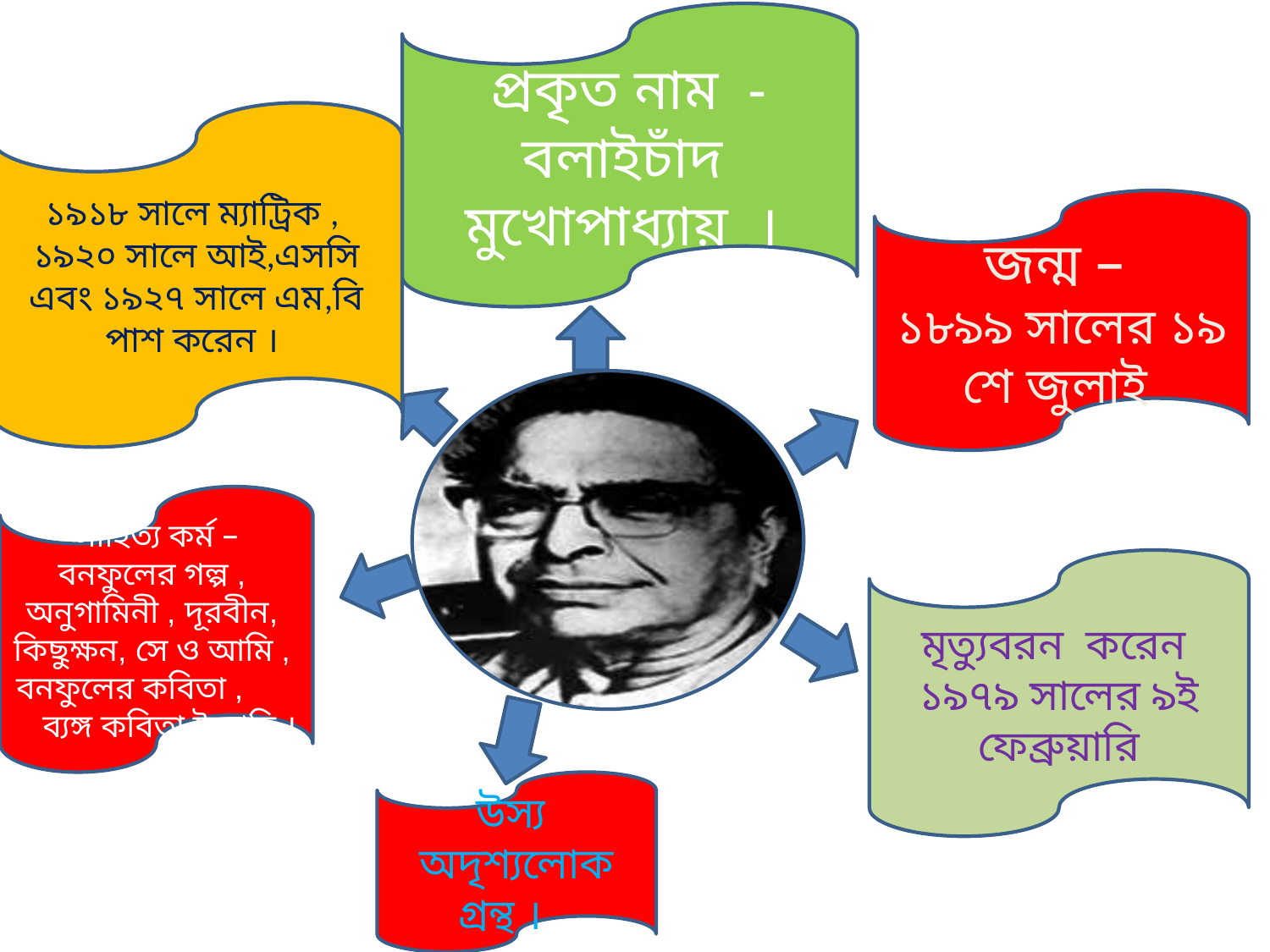

প্রকৃত নাম  -
বলাইচাঁদ  মুখোপাধ্যায়  ।
১৯১৮ সালে ম্যাট্রিক ,
১৯২০ সালে আই,এসসি
এবং ১৯২৭ সালে এম,বি পাশ করেন ।
জন্ম –
১৮৯৯ সালের ১৯ শে জুলাই

সাহিত্য কর্ম – বনফুলের গল্প ,
অনুগামিনী , দূরবীন,  কিছুক্ষন, সে ও আমি ,
বনফুলের কবিতা ,          ব্যঙ্গ কবিতা ইত্যাদি ।
মৃত্যুবরন  করেন
১৯৭৯ সালের ৯ই ফেব্রুয়ারি

উস্য
অদৃশ্যলোক গ্রন্থ ।